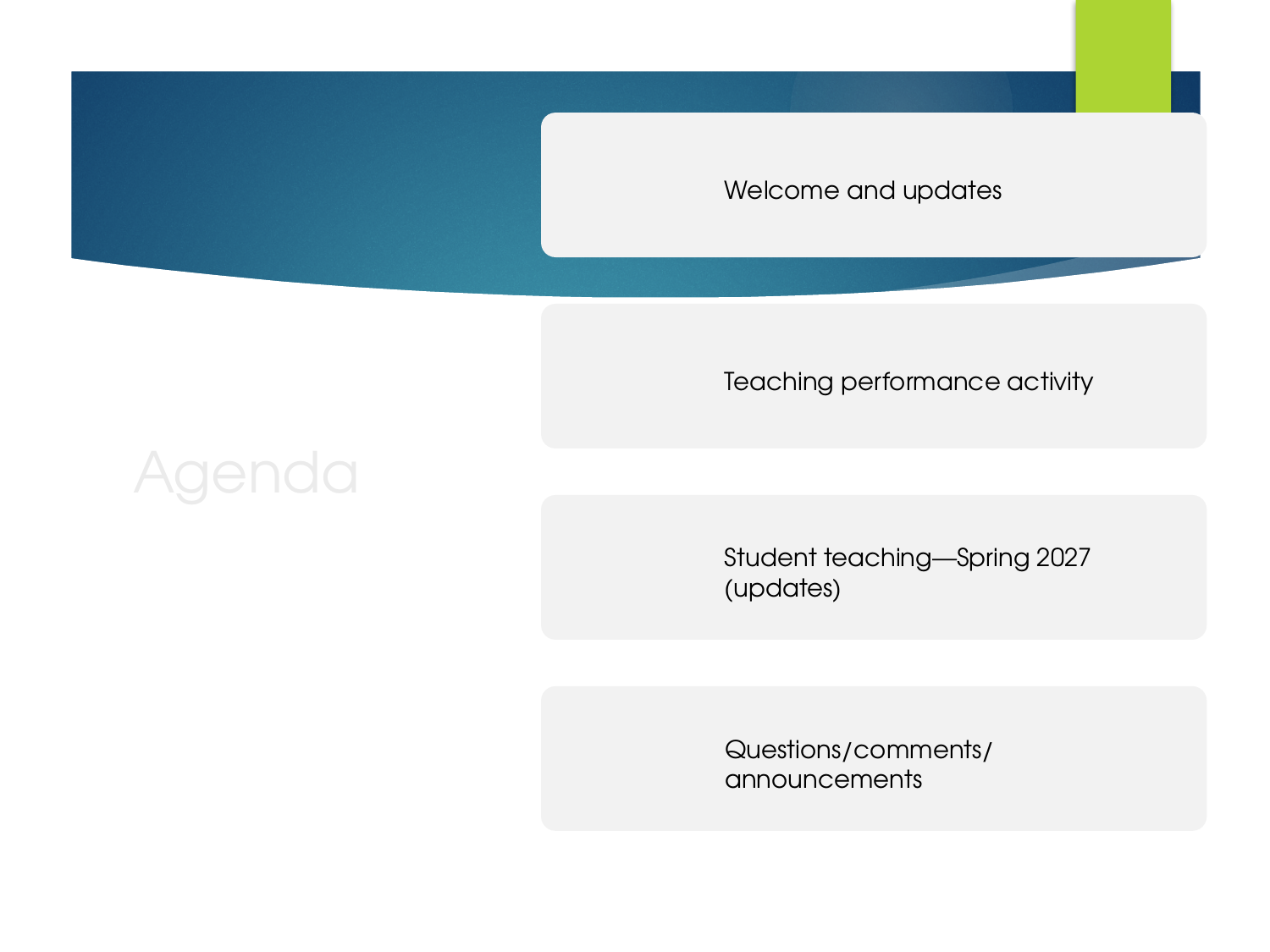

Welcome and updates
Teaching performance activity
Student teaching—Spring 2027 (updates)
Questions/comments/announcements
# Agenda